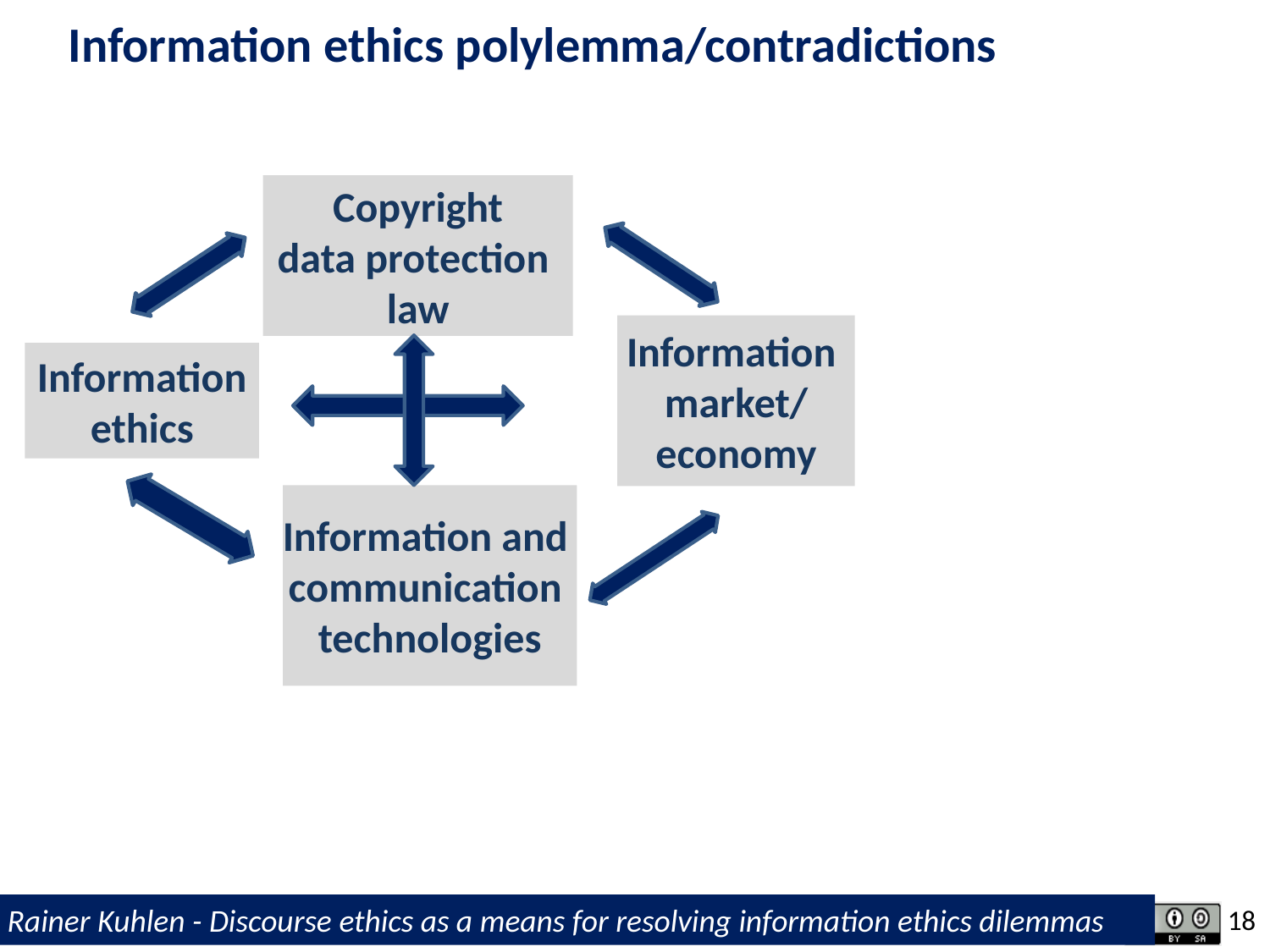

Information ethics polylemma/contradictions
Copyright
data protection
law

Information
market/
economy
Information
ethics

Information and
communication
technologies